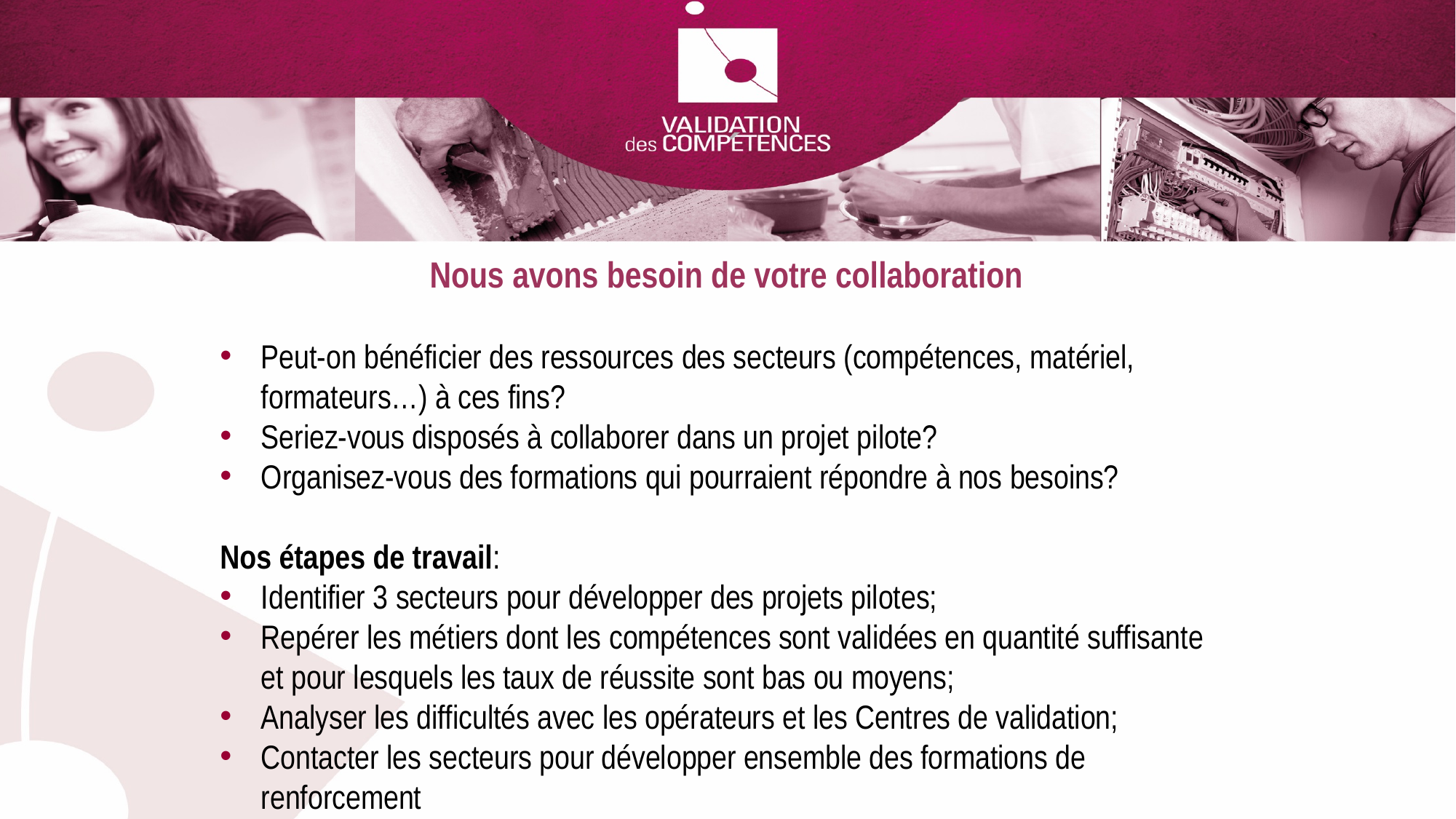

Nous avons besoin de votre collaboration

Peut-on bénéficier des ressources des secteurs (compétences, matériel, formateurs…) à ces fins?
Seriez-vous disposés à collaborer dans un projet pilote?
Organisez-vous des formations qui pourraient répondre à nos besoins?

Nos étapes de travail:
Identifier 3 secteurs pour développer des projets pilotes;
Repérer les métiers dont les compétences sont validées en quantité suffisante et pour lesquels les taux de réussite sont bas ou moyens;
Analyser les difficultés avec les opérateurs et les Centres de validation;
Contacter les secteurs pour développer ensemble des formations de renforcement